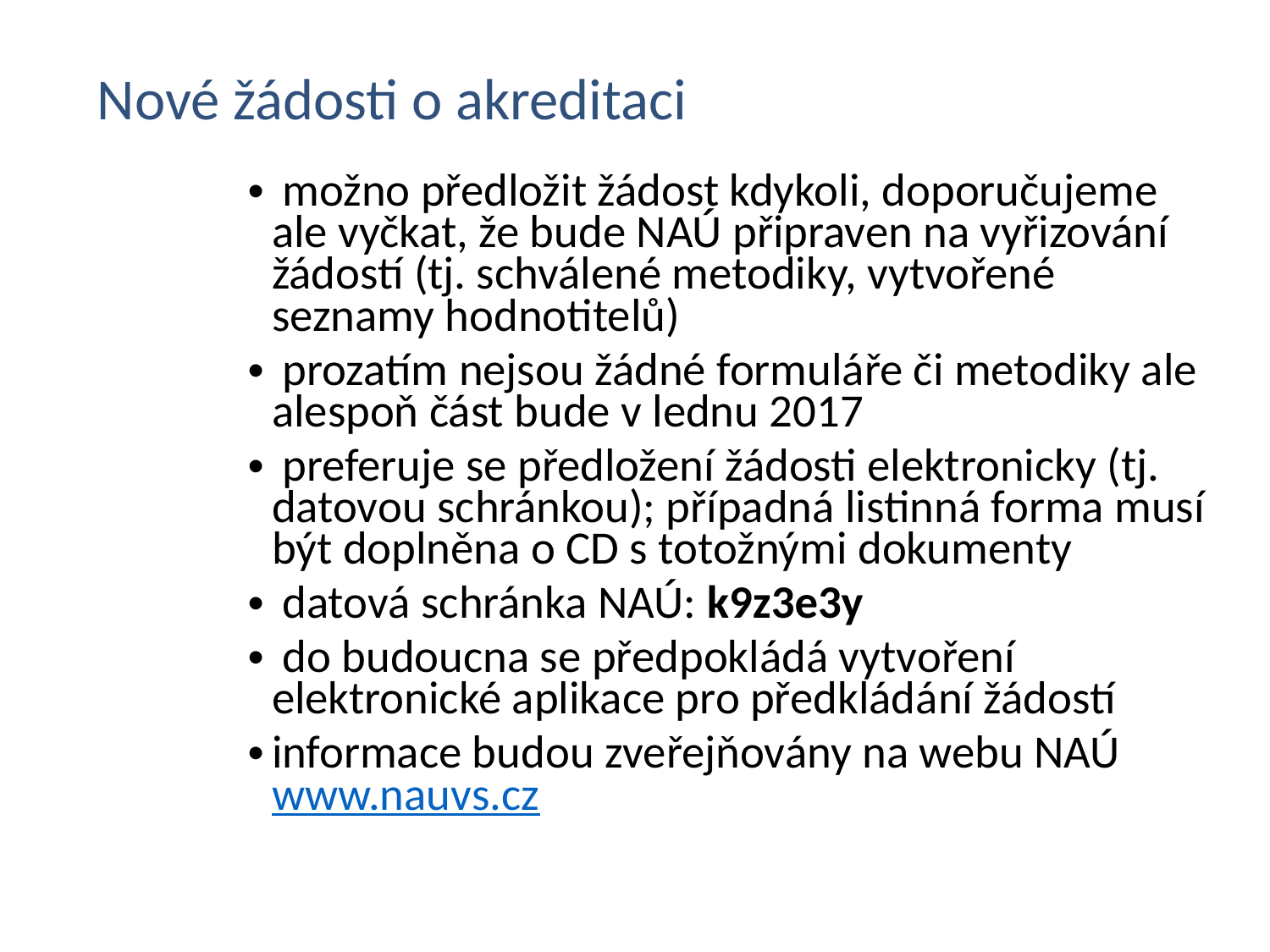

Nové žádosti o akreditaci
 možno předložit žádost kdykoli, doporučujeme ale vyčkat, že bude NAÚ připraven na vyřizování žádostí (tj. schválené metodiky, vytvořené seznamy hodnotitelů)
 prozatím nejsou žádné formuláře či metodiky ale alespoň část bude v lednu 2017
 preferuje se předložení žádosti elektronicky (tj. datovou schránkou); případná listinná forma musí být doplněna o CD s totožnými dokumenty
 datová schránka NAÚ: k9z3e3y
 do budoucna se předpokládá vytvoření elektronické aplikace pro předkládání žádostí
informace budou zveřejňovány na webu NAÚ www.nauvs.cz